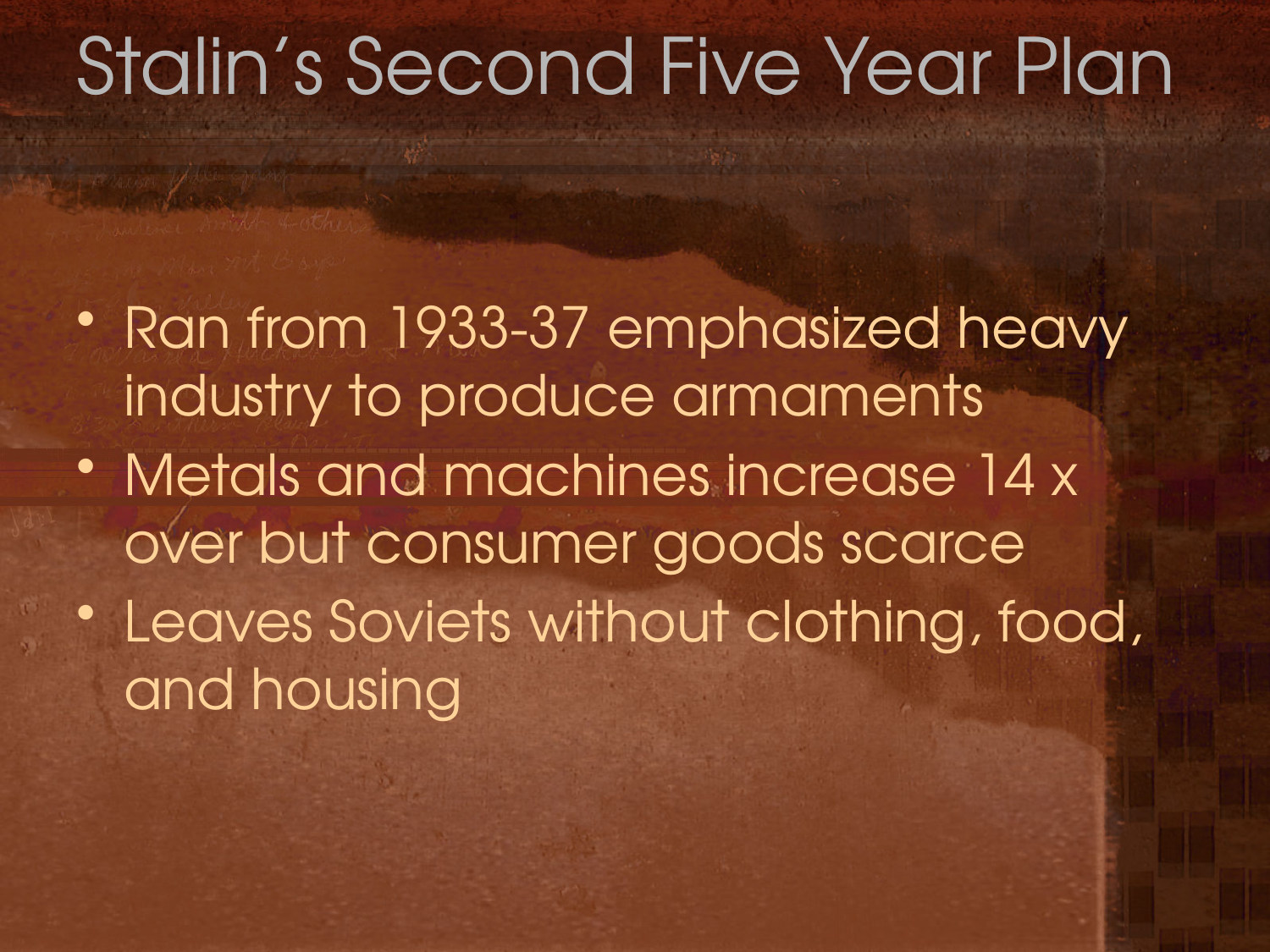

# Stalin’s Second Five Year Plan
Ran from 1933-37 emphasized heavy industry to produce armaments
Metals and machines increase 14 x over but consumer goods scarce
Leaves Soviets without clothing, food, and housing